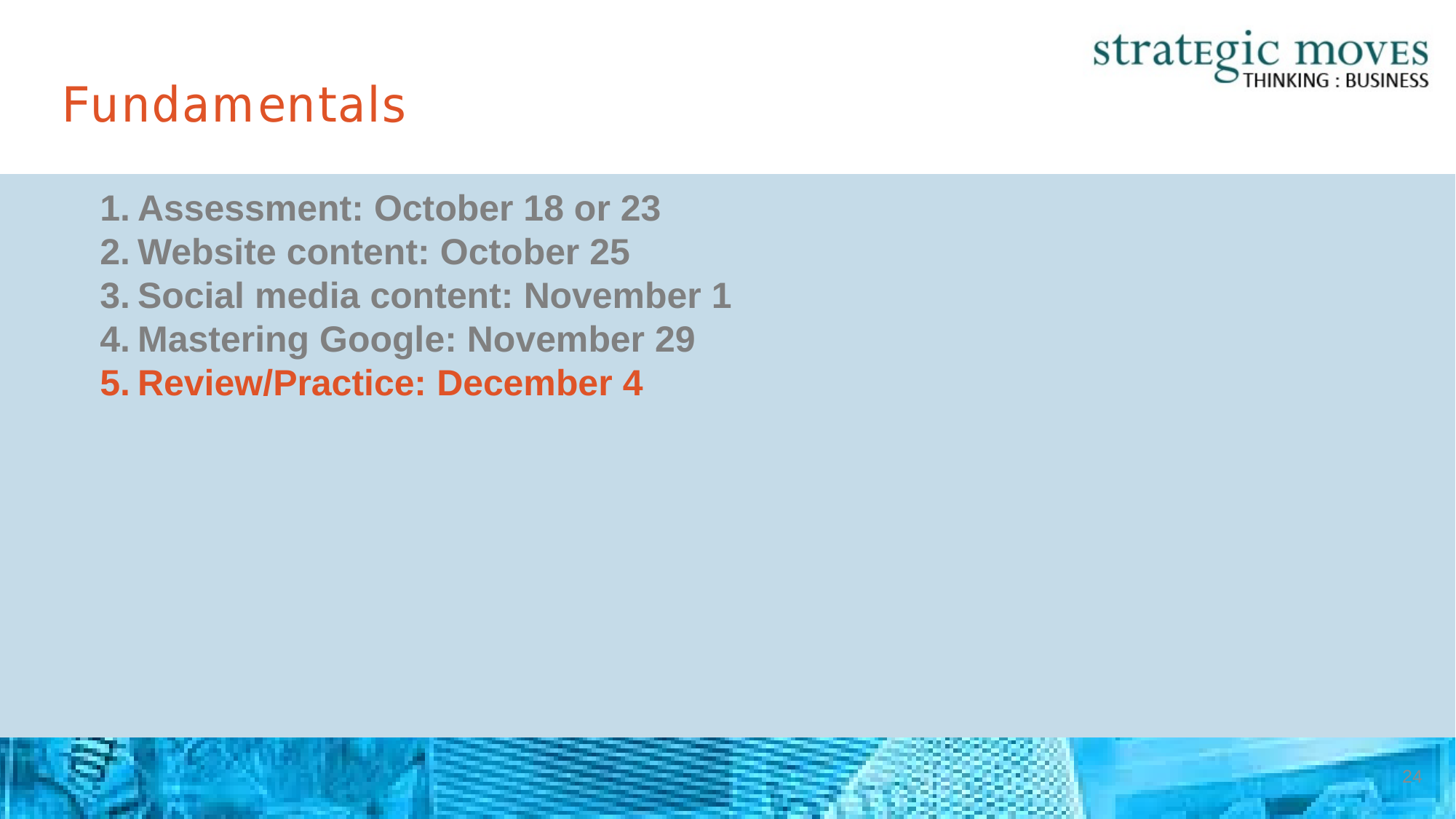

# Fundamentals
Assessment: October 18 or 23
Website content: October 25
Social media content: November 1
Mastering Google: November 29
Review/Practice: December 4

24